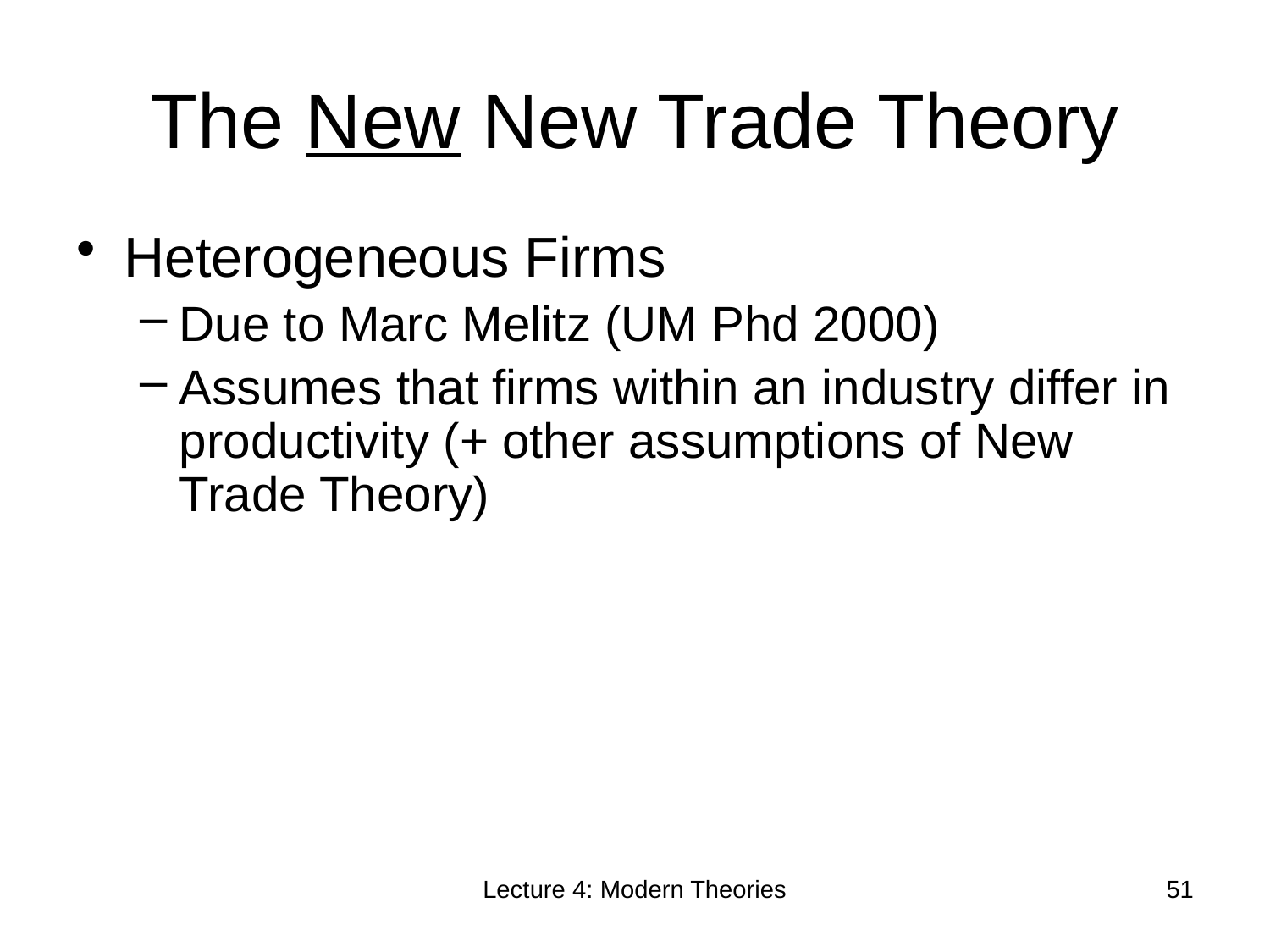

# The New New Trade Theory
Heterogeneous Firms
Due to Marc Melitz (UM Phd 2000)
Assumes that firms within an industry differ in productivity (+ other assumptions of New Trade Theory)

Lecture 4: Modern Theories
51